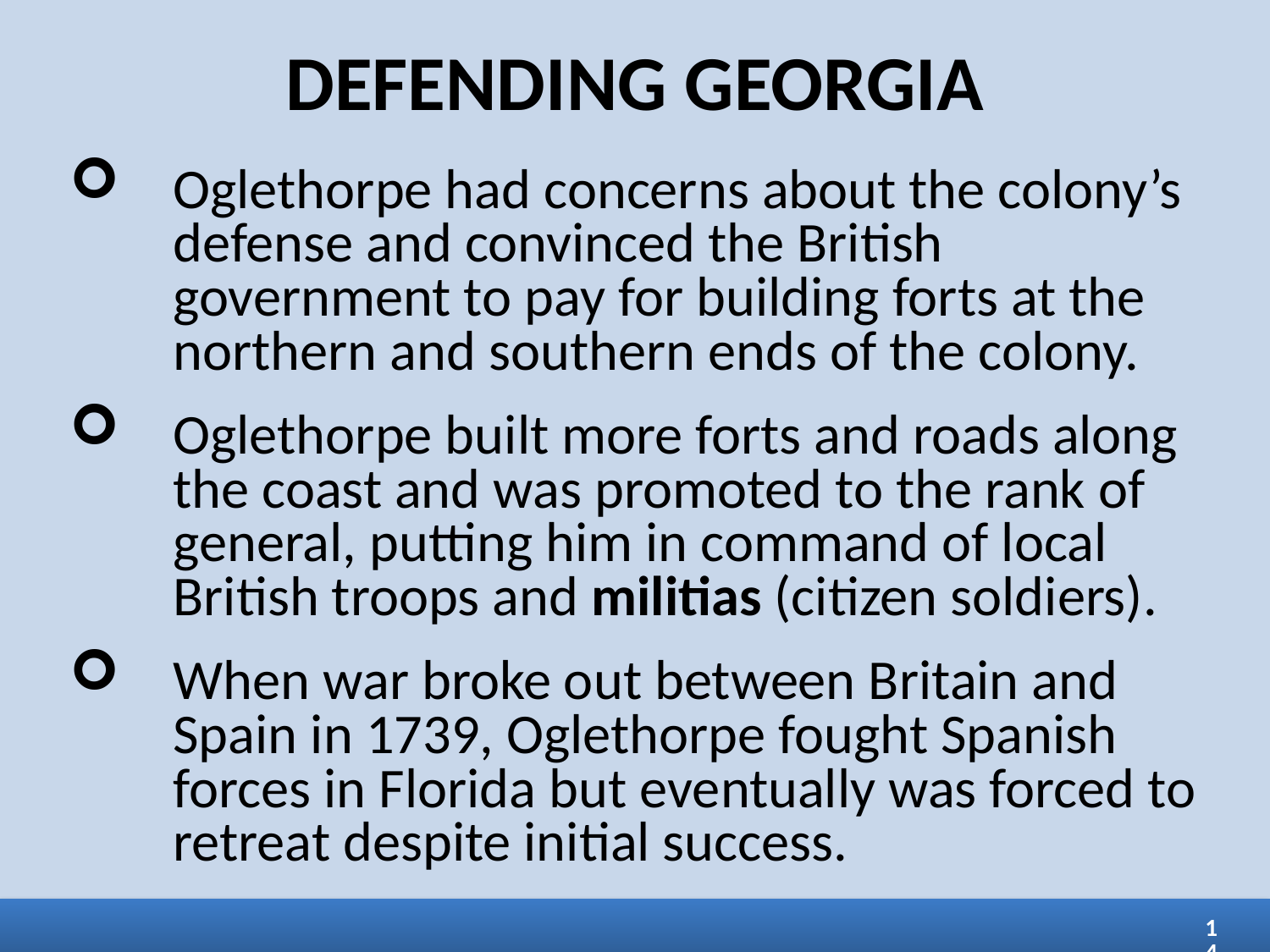

DEFENDING GEORGIA
Oglethorpe had concerns about the colony’s defense and convinced the British government to pay for building forts at the northern and southern ends of the colony.
Oglethorpe built more forts and roads along the coast and was promoted to the rank of general, putting him in command of local British troops and militias (citizen soldiers).
When war broke out between Britain and Spain in 1739, Oglethorpe fought Spanish forces in Florida but eventually was forced to retreat despite initial success.
14